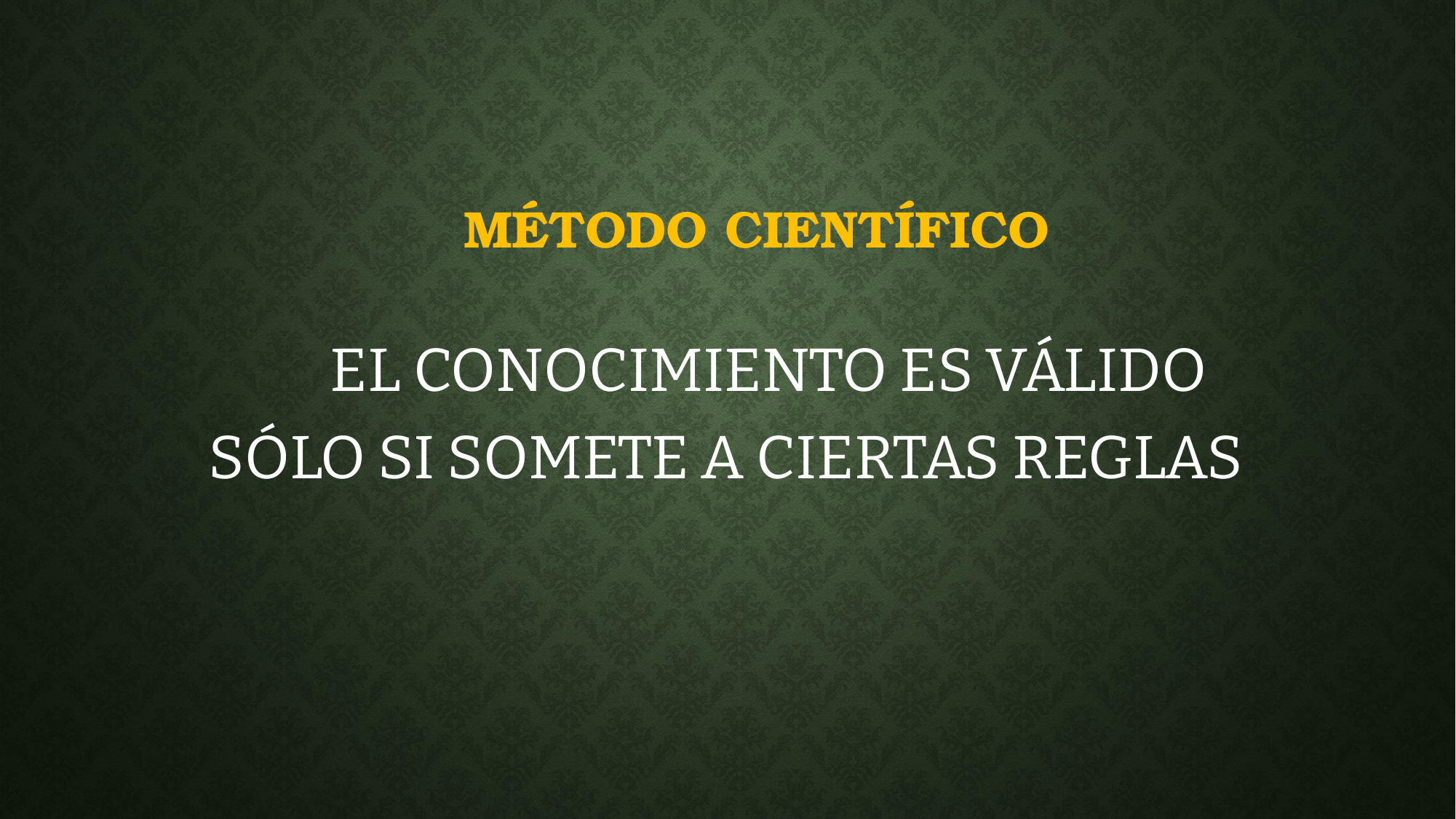

# MÉTODO CIENTÍFICO
          EL CONOCIMIENTO ES VÁLIDO SÓLO SI SOMETE A CIERTAS REGLAS